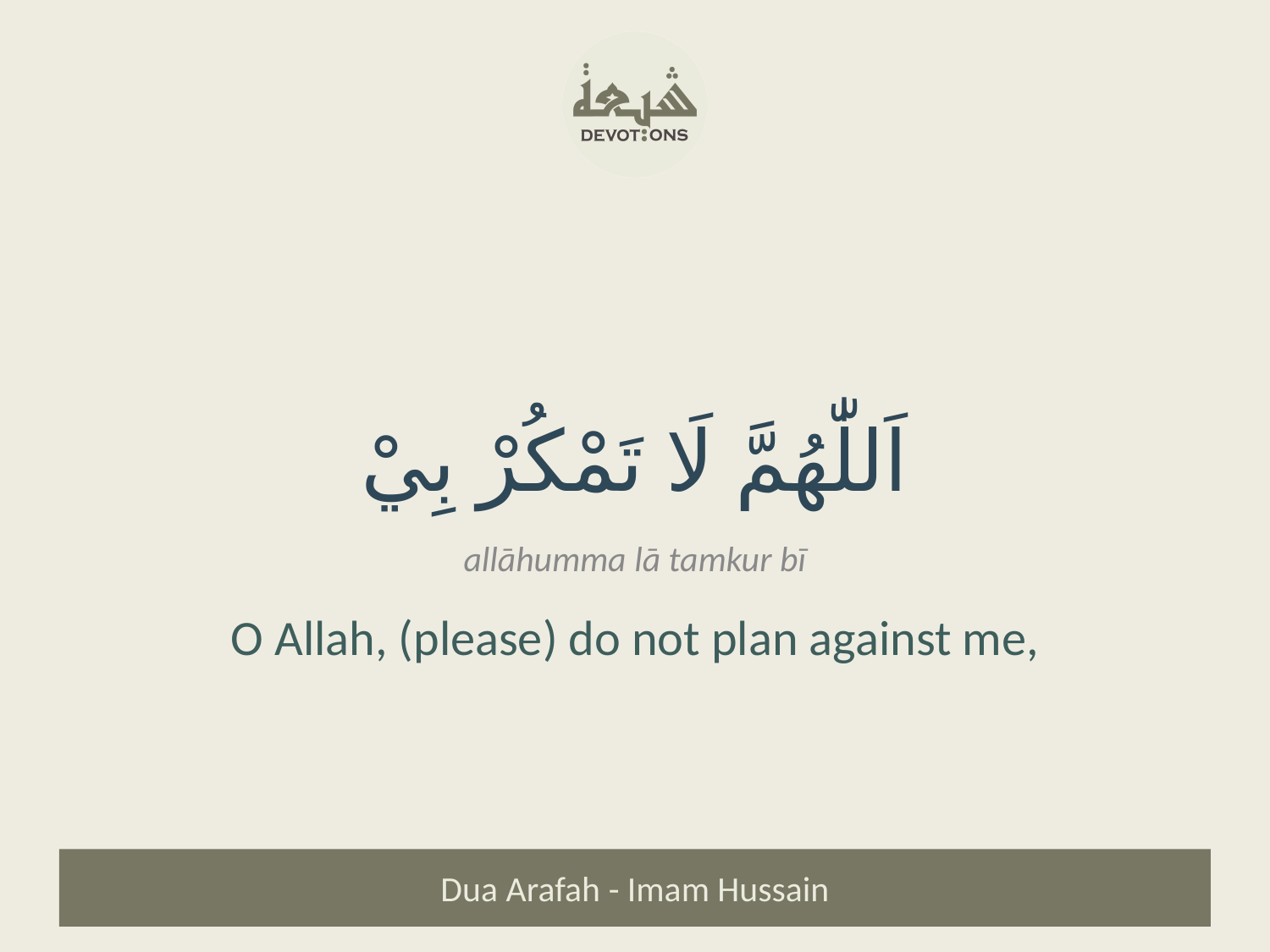

اَللّٰهُمَّ لَا تَمْكُرْ بِيْ
allāhumma lā tamkur bī
O Allah, (please) do not plan against me,
Dua Arafah - Imam Hussain